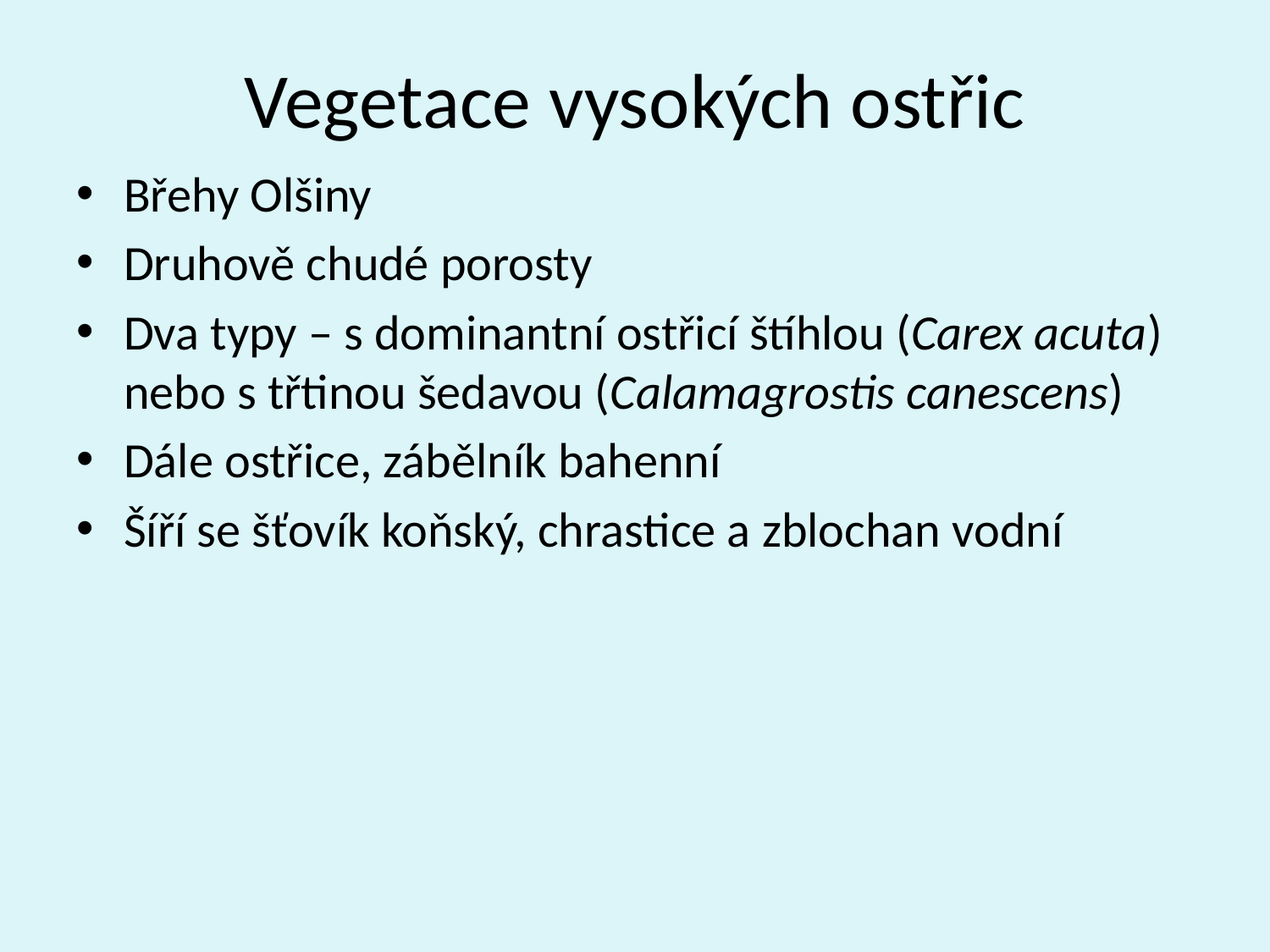

# Vegetace vysokých ostřic
Břehy Olšiny
Druhově chudé porosty
Dva typy – s dominantní ostřicí štíhlou (Carex acuta) nebo s třtinou šedavou (Calamagrostis canescens)
Dále ostřice, zábělník bahenní
Šíří se šťovík koňský, chrastice a zblochan vodní